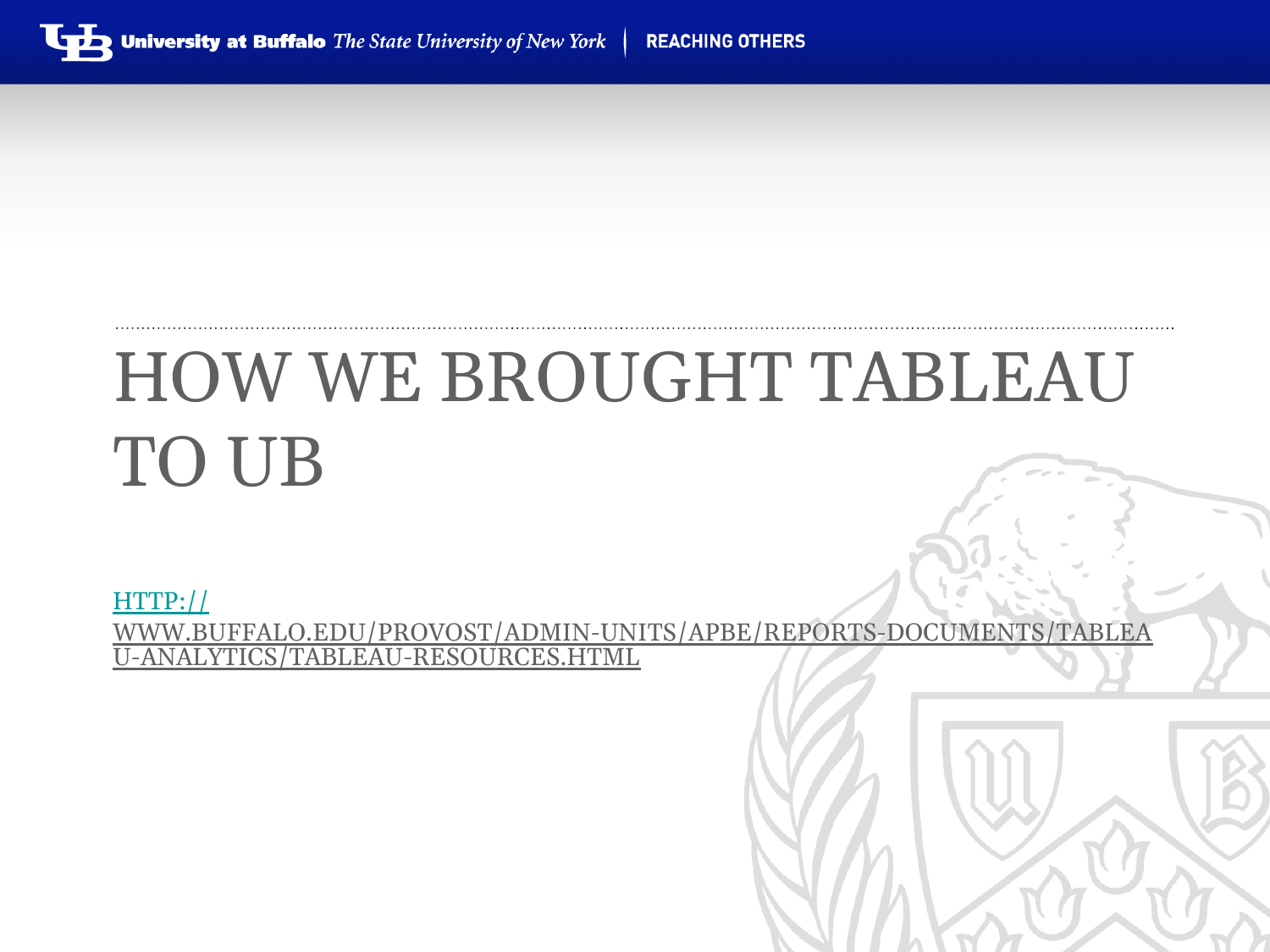

# How we brought Tableau to UB http://www.buffalo.edu/provost/admin-units/apbe/reports-documents/tableau-analytics/Tableau-Resources.html